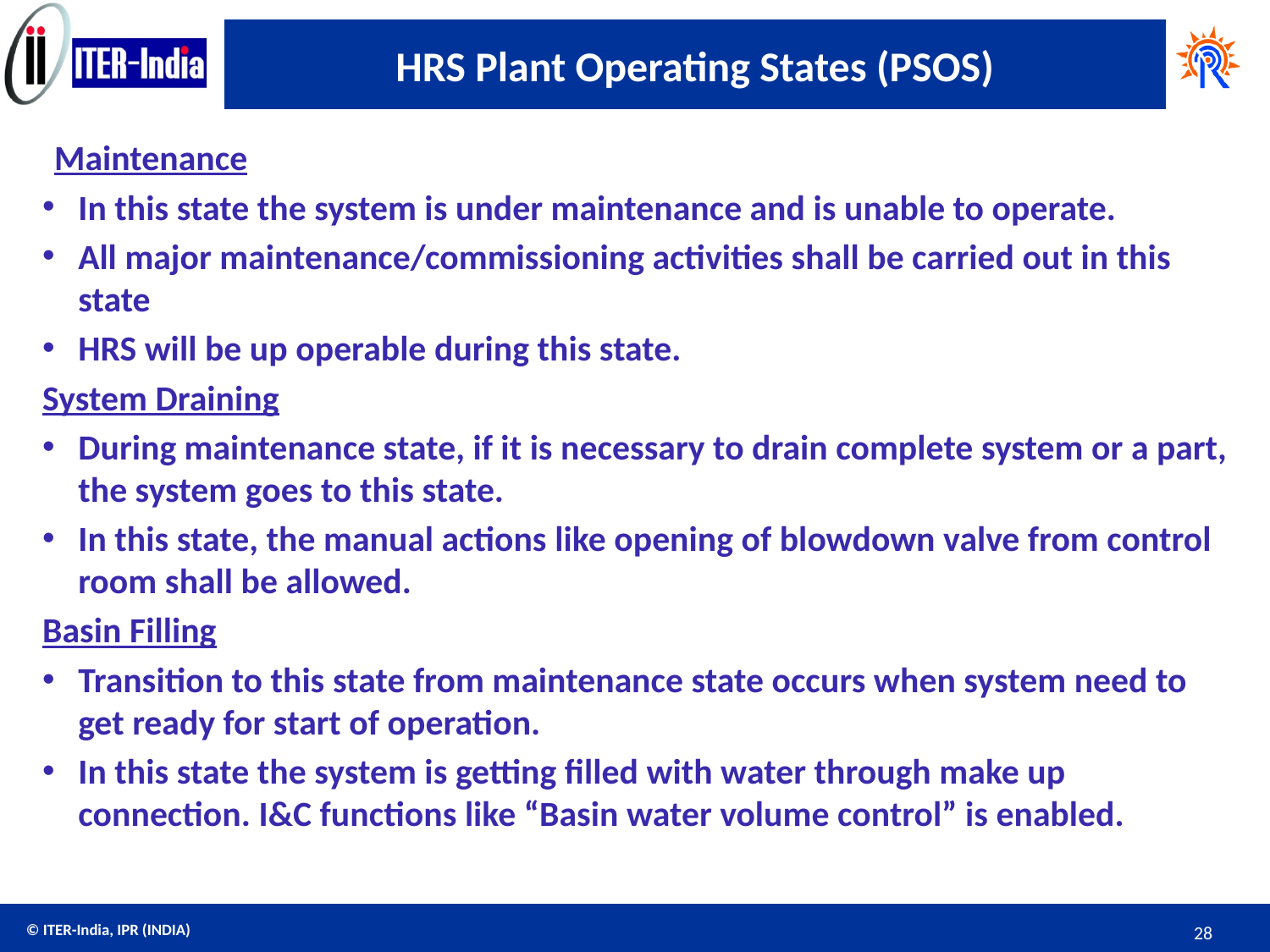

# HRS Plant Operating States (PSOS)
Maintenance
In this state the system is under maintenance and is unable to operate.
All major maintenance/commissioning activities shall be carried out in this state
HRS will be up operable during this state.
System Draining
During maintenance state, if it is necessary to drain complete system or a part, the system goes to this state.
In this state, the manual actions like opening of blowdown valve from control room shall be allowed.
Basin Filling
Transition to this state from maintenance state occurs when system need to get ready for start of operation.
In this state the system is getting filled with water through make up connection. I&C functions like “Basin water volume control” is enabled.

28